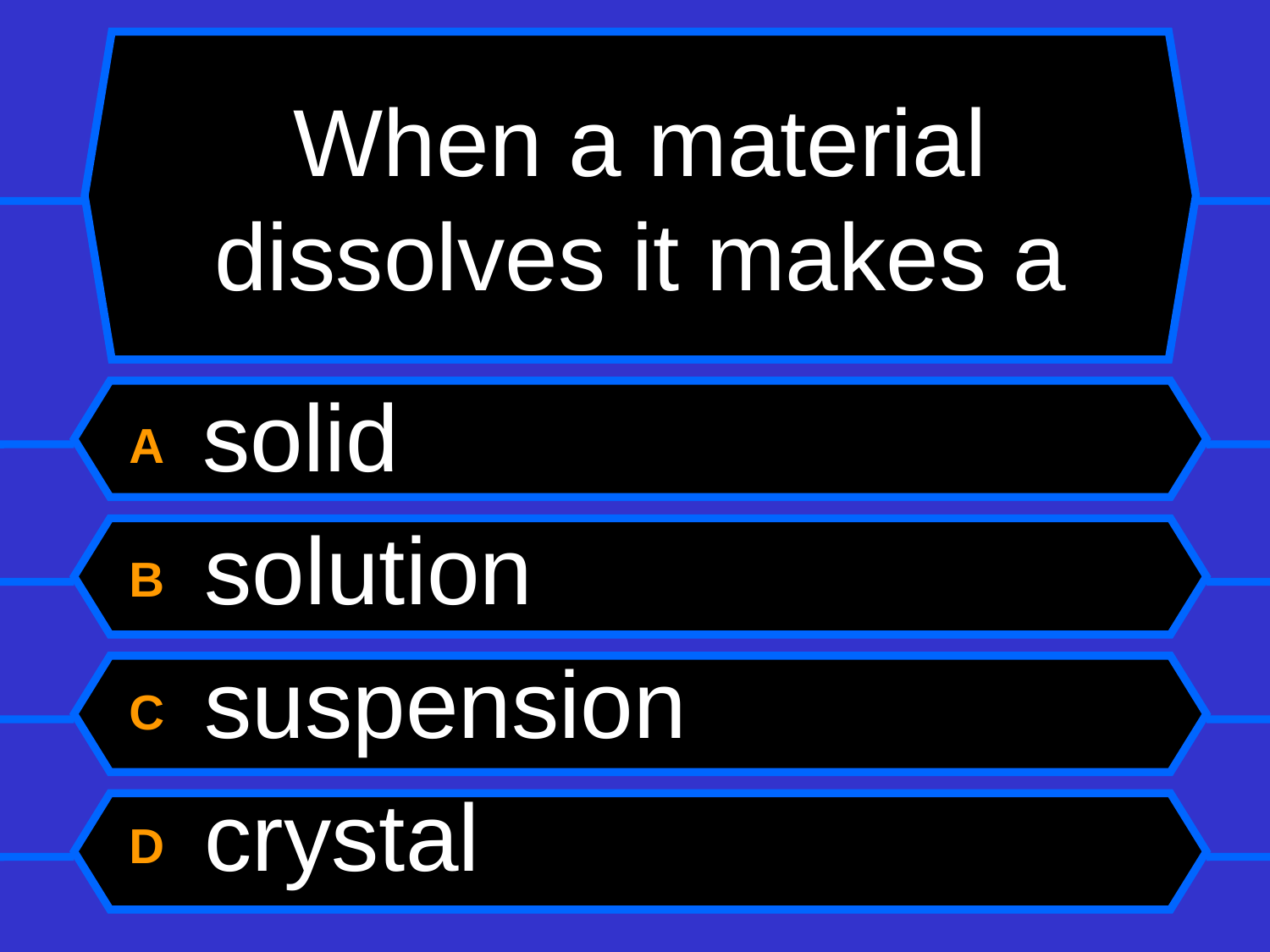

# When a material dissolves it makes a

A  solid
B  solution
C  suspension
D  crystal